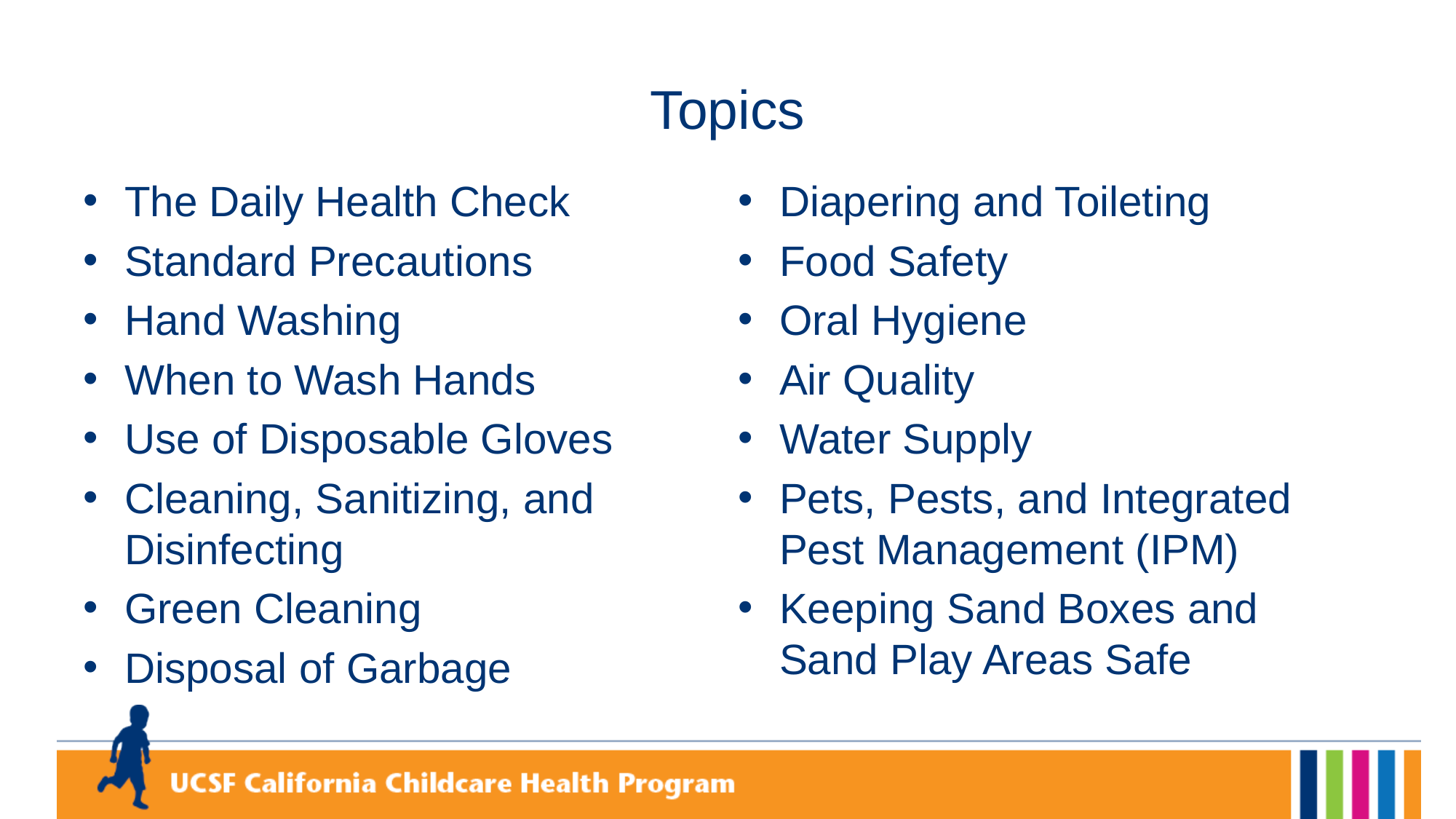

# Topics
Diapering and Toileting
Food Safety
Oral Hygiene
Air Quality
Water Supply
Pets, Pests, and Integrated Pest Management (IPM)
Keeping Sand Boxes and Sand Play Areas Safe

The Daily Health Check
Standard Precautions
Hand Washing
When to Wash Hands
Use of Disposable Gloves
Cleaning, Sanitizing, and Disinfecting
Green Cleaning
Disposal of Garbage